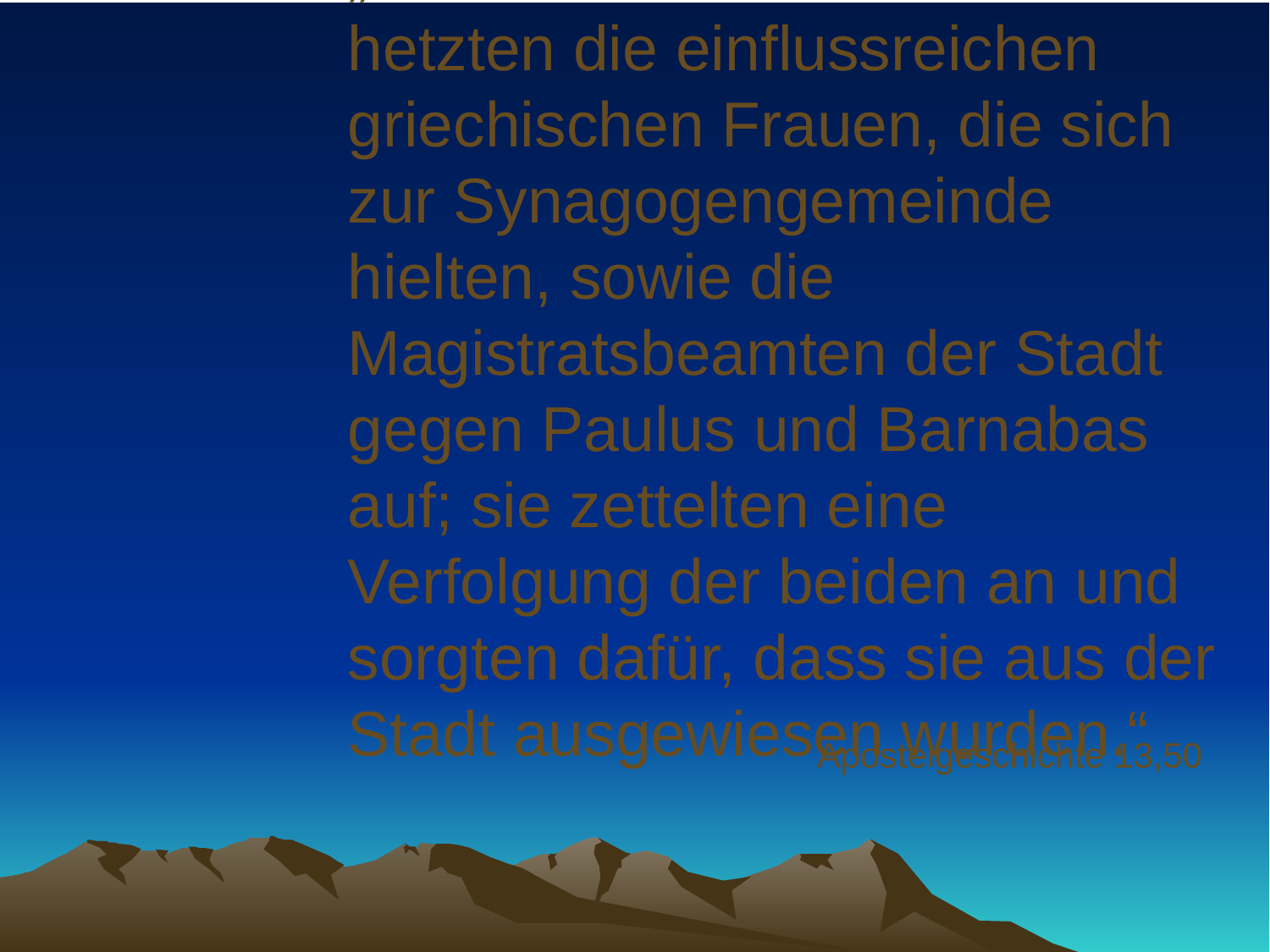

# „Die Juden von Antiochia hetzten die einflussreichen griechischen Frauen, die sich zur Synagogengemeinde hielten, sowie die Magistratsbeamten der Stadt gegen Paulus und Barnabas auf; sie zettelten eine Verfolgung der beiden an und sorgten dafür, dass sie aus der Stadt ausgewiesen wurden.“
Apostelgeschichte 13,50